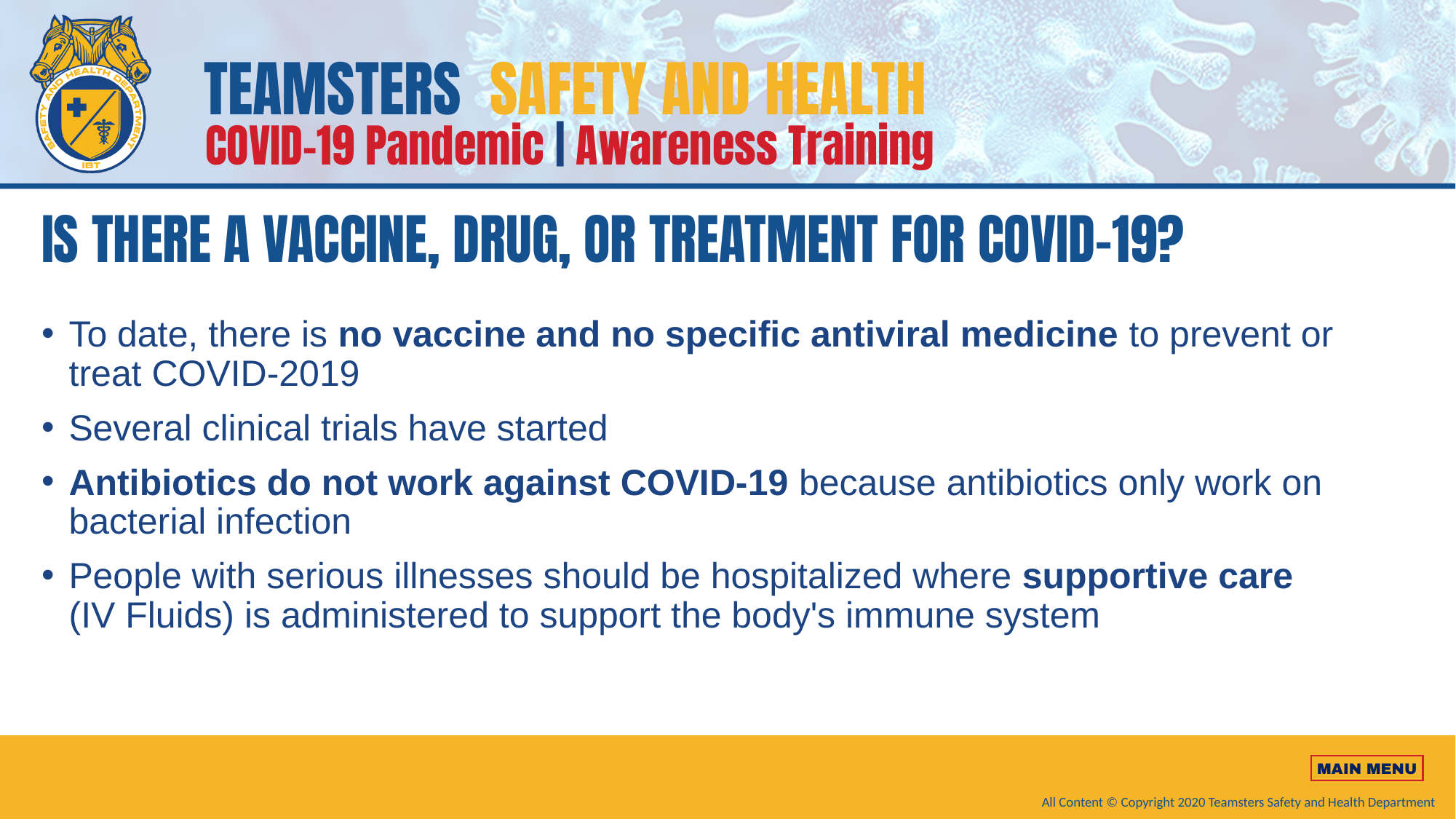

# IS THERE A VACCINE, DRUG, OR TREATMENT FOR COVID-19?
To date, there is no vaccine and no specific antiviral medicine to prevent or treat COVID-2019
Several clinical trials have started
Antibiotics do not work against COVID-19 because antibiotics only work on bacterial infection
People with serious illnesses should be hospitalized where supportive care
(IV Fluids) is administered to support the body's immune system